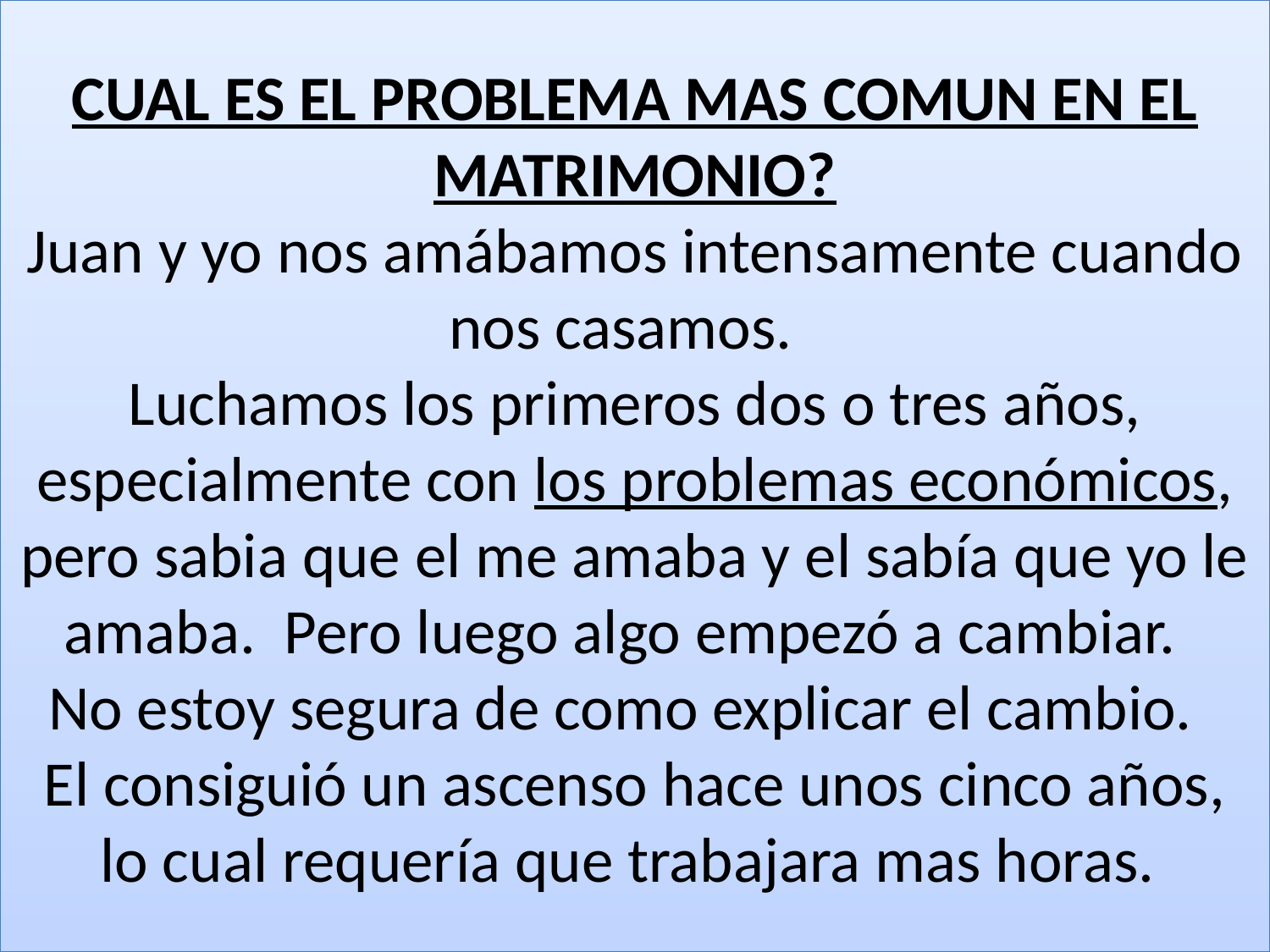

# CUAL ES EL PROBLEMA MAS COMUN EN EL MATRIMONIO? Juan y yo nos amábamos intensamente cuando nos casamos. Luchamos los primeros dos o tres años, especialmente con los problemas económicos, pero sabia que el me amaba y el sabía que yo le amaba.  Pero luego algo empezó a cambiar. No estoy segura de como explicar el cambio. El consiguió un ascenso hace unos cinco años, lo cual requería que trabajara mas horas.